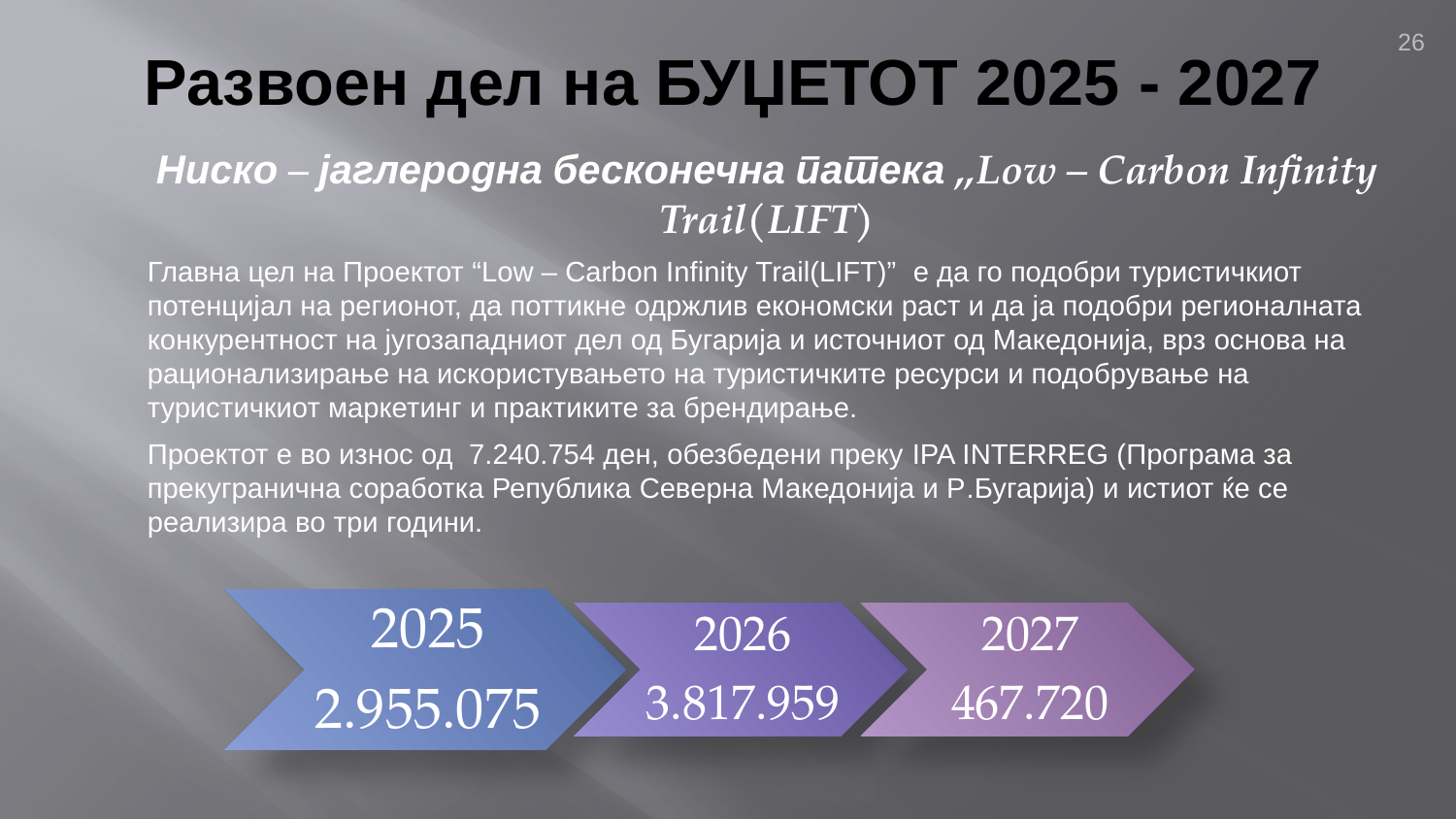

26
# Развоен дел на БУЏЕТОТ 2025 - 2027
Ниско – јаглеродна бесконечна патека ,,Low – Carbon Infinity Trail(LIFT)
Главна цел на Проектот “Low – Carbon Infinity Trail(LIFT)”  е да го подобри туристичкиот потенцијал на регионот, да поттикне одржлив економски раст и да ја подобри регионалната конкурентност на југозападниот дел од Бугарија и источниот од Македонија, врз основа на рационализирање на искористувањето на туристичките ресурси и подобрување на туристичкиот маркетинг и практиките за брендирање.
Проектот е во износ од  7.240.754 ден, обезбедени преку IPA INTERREG (Програма за прекугранична соработка Република Северна Македонија и Р.Бугарија) и истиот ќе се реализира во три години.
2025
2.955.075
2026
3.817.959
2027
467.720